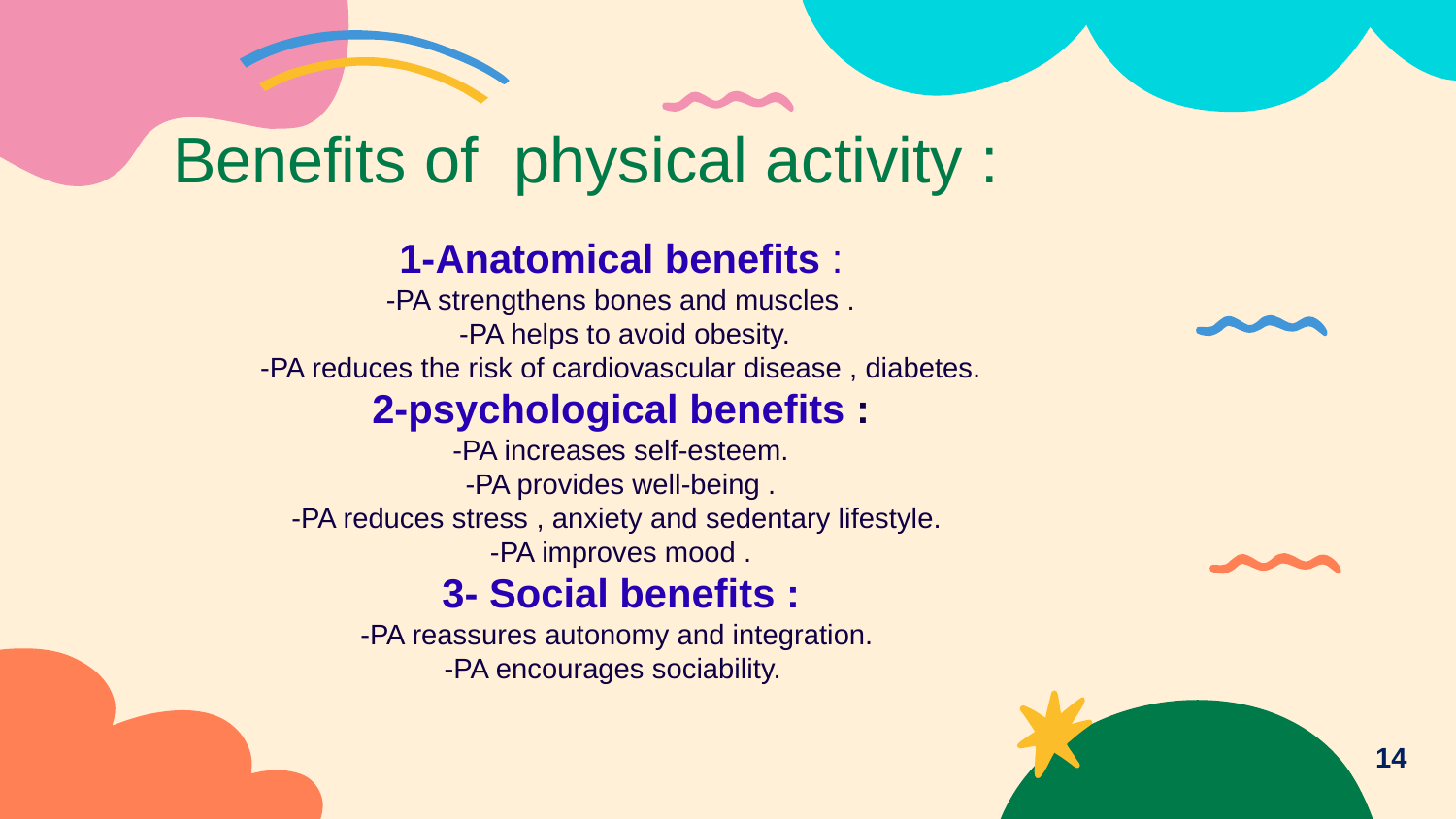

# Benefits of  physical activity :

1-Anatomical benefits :
-PA strengthens bones and muscles .
 -PA helps to avoid obesity.
-PA reduces the risk of cardiovascular disease , diabetes.
2-psychological benefits :
-PA increases self-esteem.
-PA provides well-being .
-PA reduces stress , anxiety and sedentary lifestyle.
-PA improves mood .
3- Social benefits :
-PA reassures autonomy and integration.
-PA encourages sociability.

14